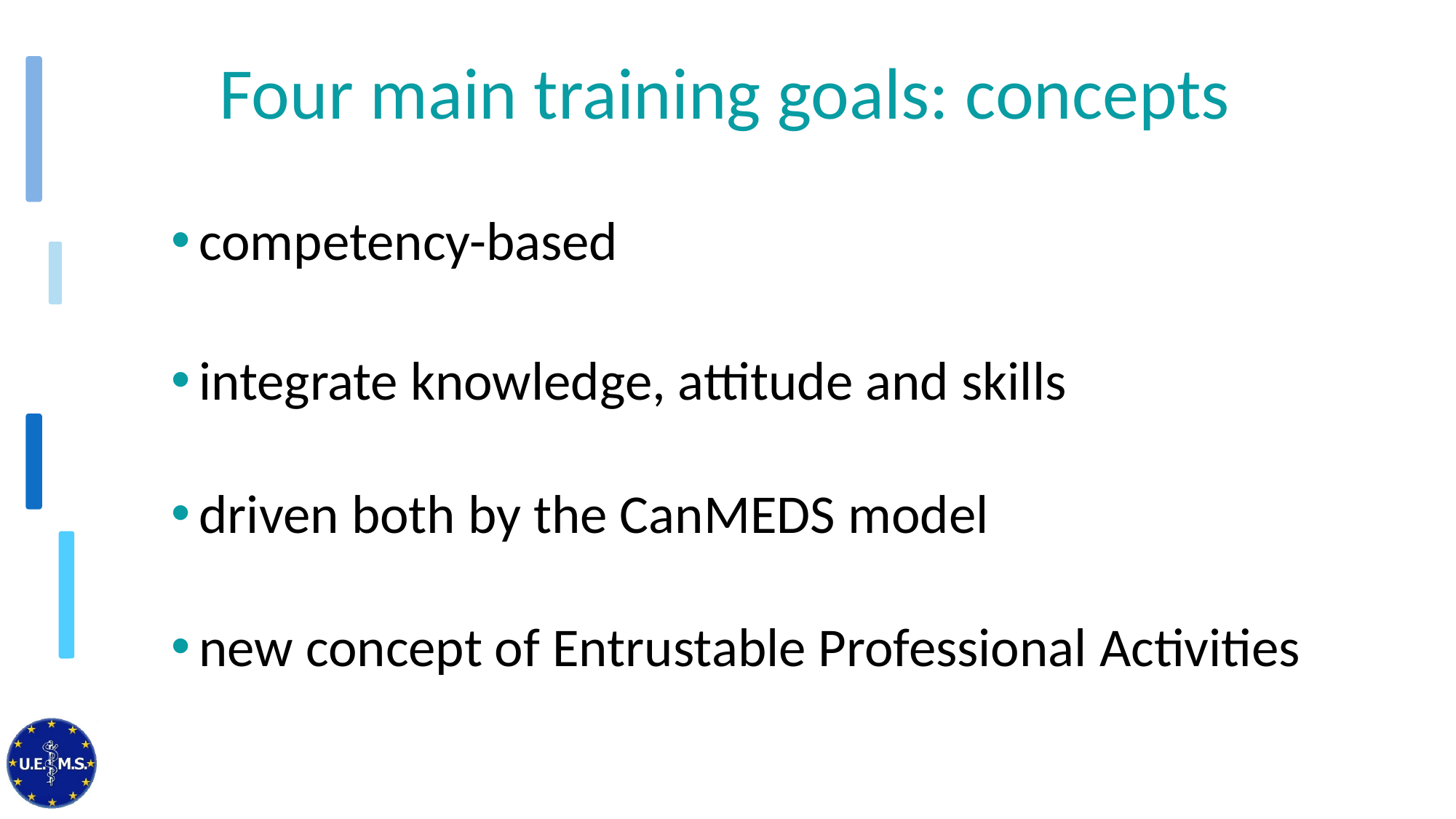

# Four main training goals: concepts
competency-based
integrate knowledge, attitude and skills
driven both by the CanMEDS model
new concept of Entrustable Professional Activities